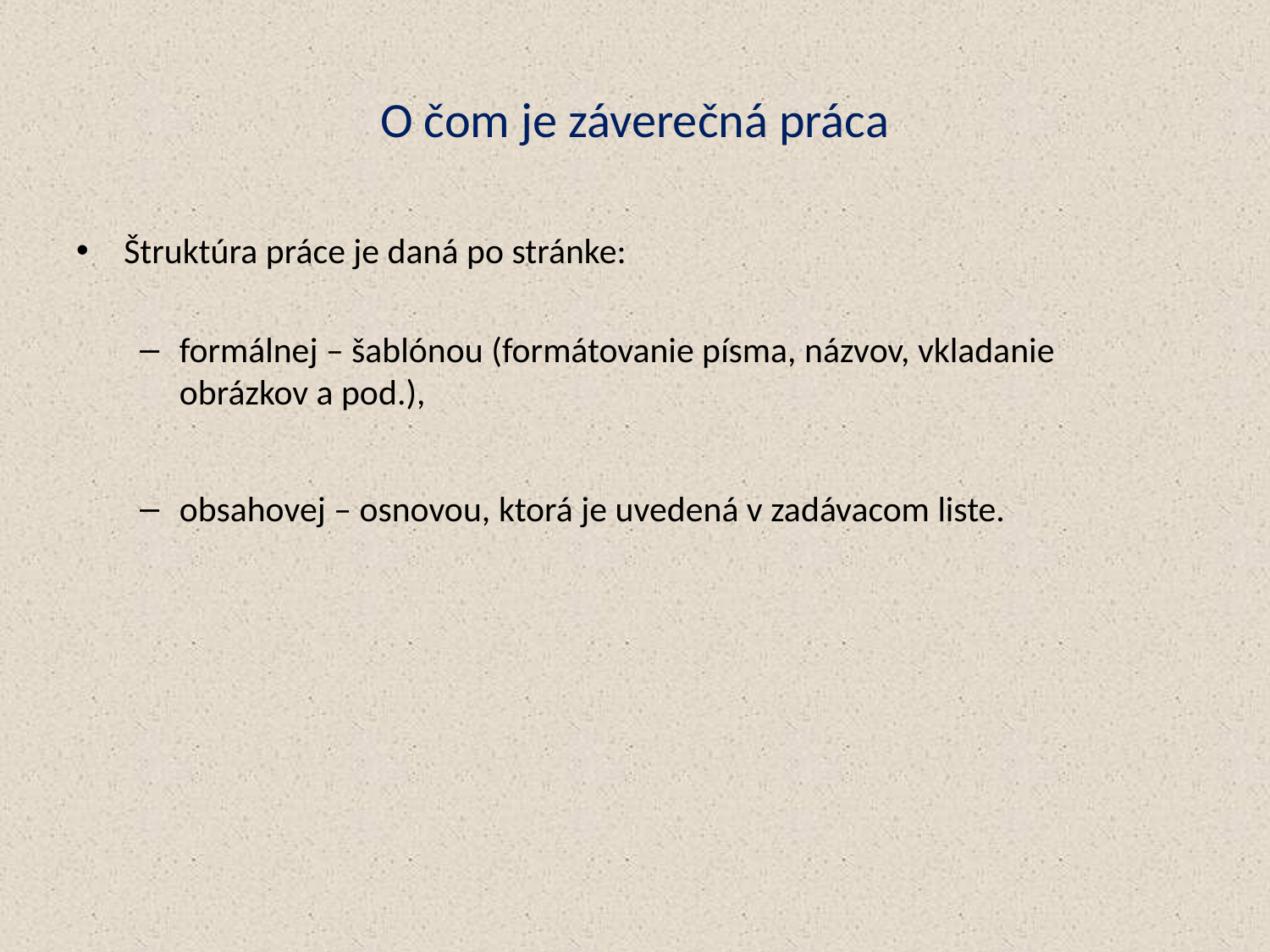

# O čom je záverečná práca
Štruktúra práce je daná po stránke:

formálnej – šablónou (formátovanie písma, názvov, vkladanie obrázkov a pod.),

obsahovej – osnovou, ktorá je uvedená v zadávacom liste.